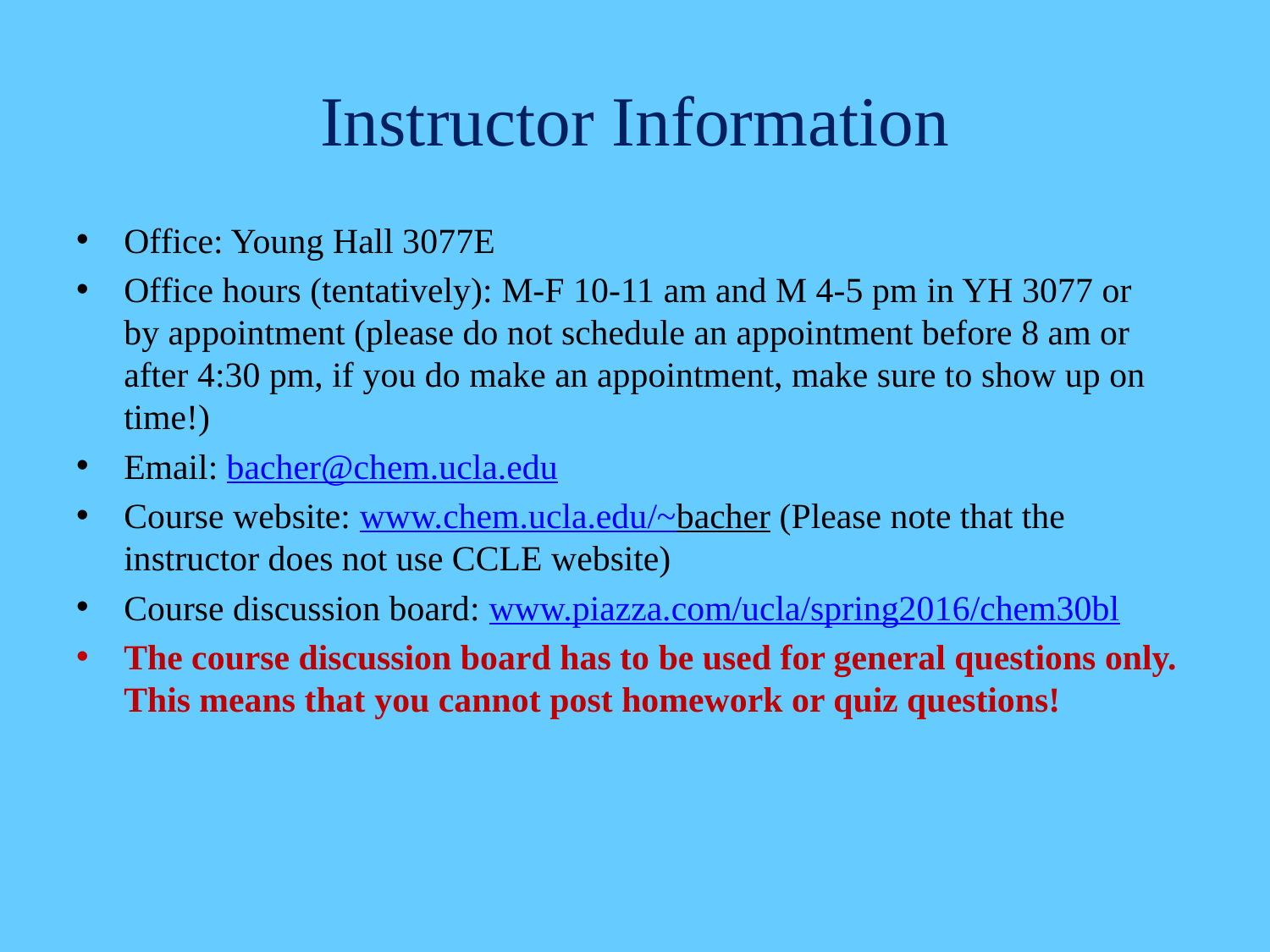

# Instructor Information
Office: Young Hall 3077E
Office hours (tentatively): M-F 10-11 am and M 4-5 pm in YH 3077 or
by appointment (please do not schedule an appointment before 8 am or
after 4:30 pm, if you do make an appointment, make sure to show up on time!)
Email: bacher@chem.ucla.edu
Course website: www.chem.ucla.edu/~bacher (Please note that the instructor does not use CCLE website)
Course discussion board: www.piazza.com/ucla/spring2016/chem30bl
The course discussion board has to be used for general questions only.
This means that you cannot post homework or quiz questions!